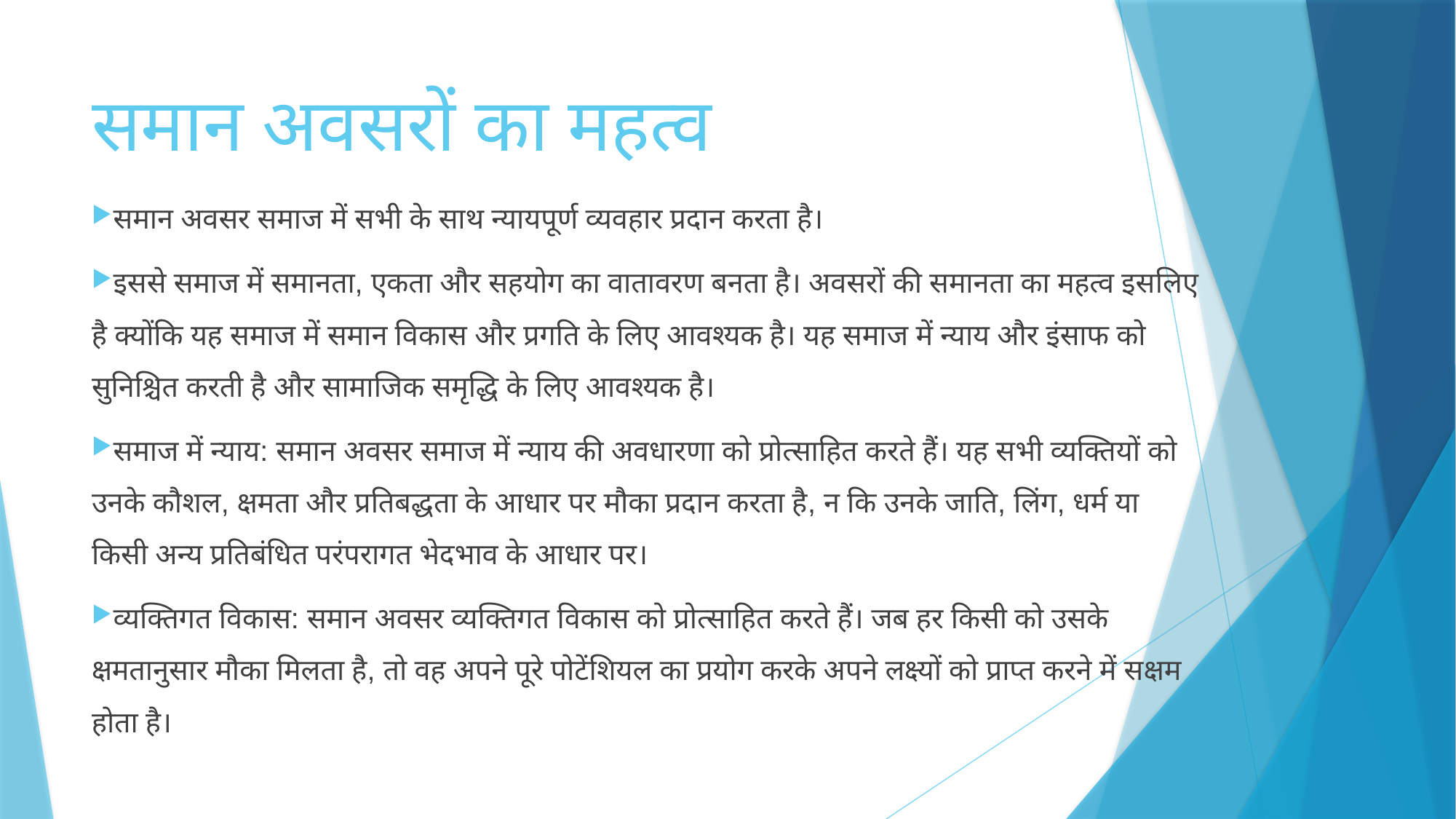

# समान अवसरों का महत्व
समान अवसर समाज में सभी के साथ न्यायपूर्ण व्यवहार प्रदान करता है।
इससे समाज में समानता, एकता और सहयोग का वातावरण बनता है। अवसरों की समानता का महत्व इसलिए है क्योंकि यह समाज में समान विकास और प्रगति के लिए आवश्यक है। यह समाज में न्याय और इंसाफ को सुनिश्चित करती है और सामाजिक समृद्धि के लिए आवश्यक है।
समाज में न्याय: समान अवसर समाज में न्याय की अवधारणा को प्रोत्साहित करते हैं। यह सभी व्यक्तियों को उनके कौशल, क्षमता और प्रतिबद्धता के आधार पर मौका प्रदान करता है, न कि उनके जाति, लिंग, धर्म या किसी अन्य प्रतिबंधित परंपरागत भेदभाव के आधार पर।
व्यक्तिगत विकास: समान अवसर व्यक्तिगत विकास को प्रोत्साहित करते हैं। जब हर किसी को उसके क्षमतानुसार मौका मिलता है, तो वह अपने पूरे पोटेंशियल का प्रयोग करके अपने लक्ष्यों को प्राप्त करने में सक्षम होता है।